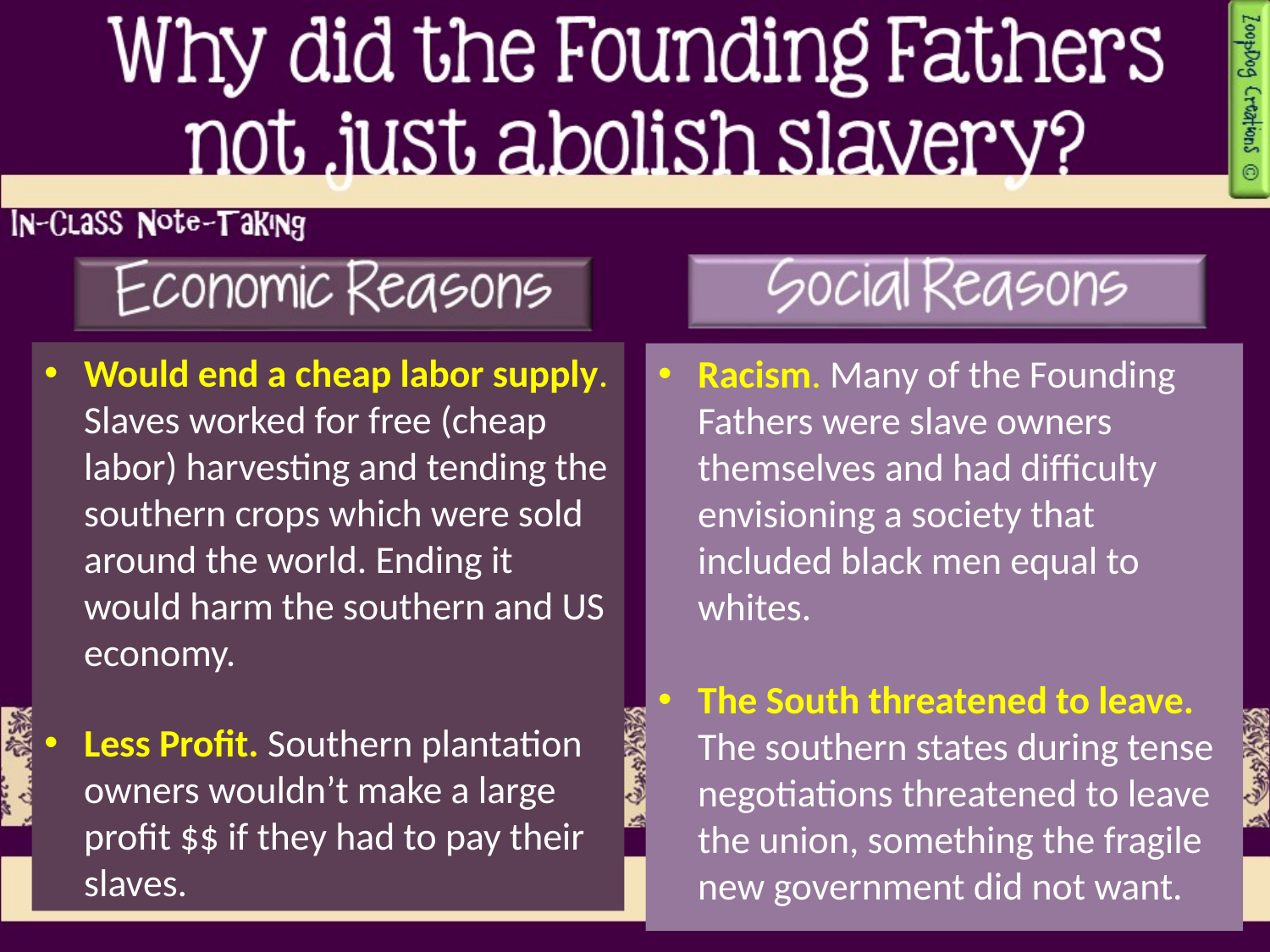

Would end a cheap labor supply. Slaves worked for free (cheap labor) harvesting and tending the southern crops which were sold around the world. Ending it would harm the southern and US economy.

Less Profit. Southern plantation owners wouldn’t make a large profit $$ if they had to pay their slaves.
Racism. Many of the Founding Fathers were slave owners themselves and had difficulty envisioning a society that included black men equal to whites.

The South threatened to leave. The southern states during tense negotiations threatened to leave the union, something the fragile new government did not want.